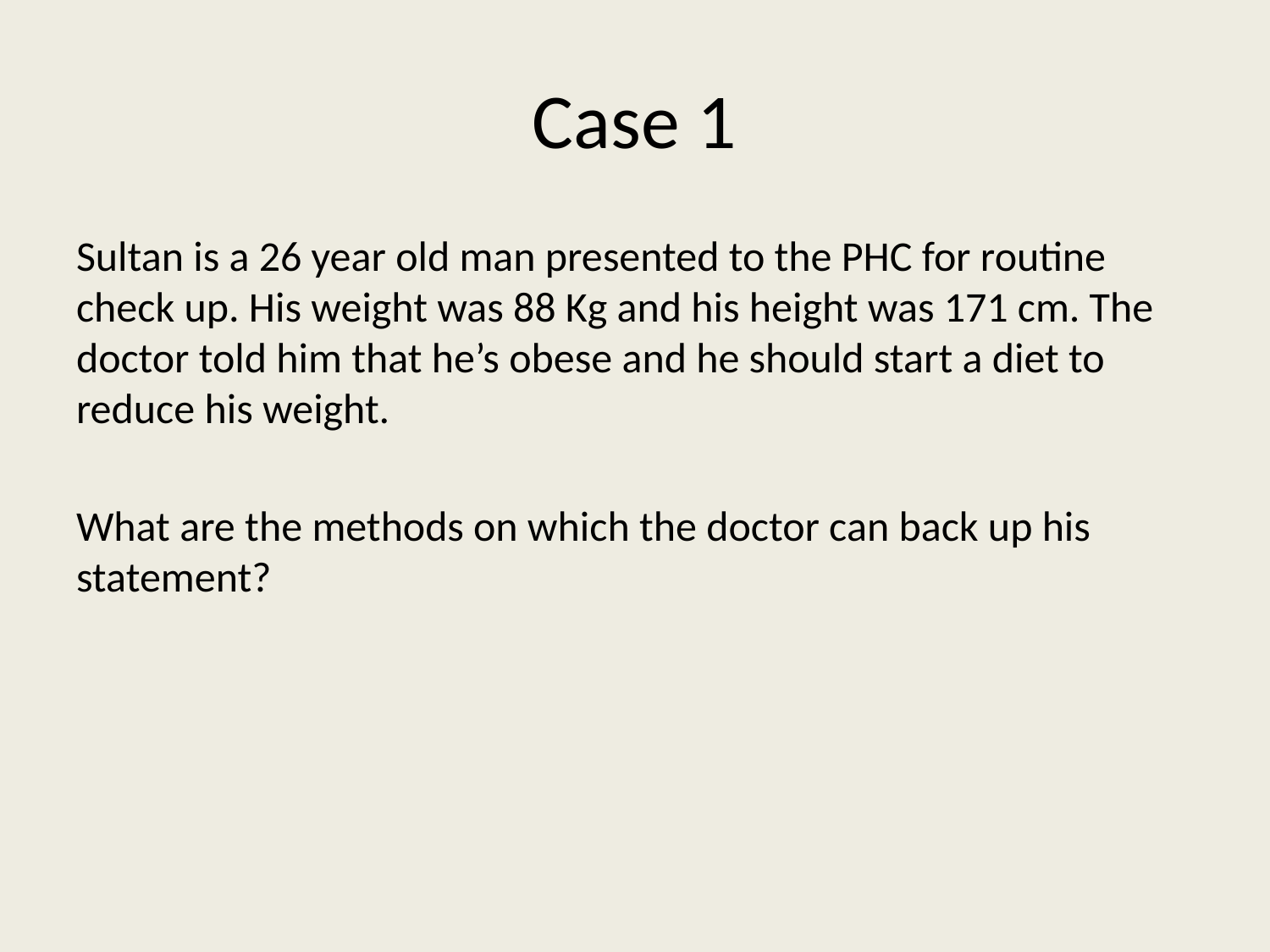

# Case 1
Sultan is a 26 year old man presented to the PHC for routine check up. His weight was 88 Kg and his height was 171 cm. The doctor told him that he’s obese and he should start a diet to reduce his weight.

What are the methods on which the doctor can back up his statement?